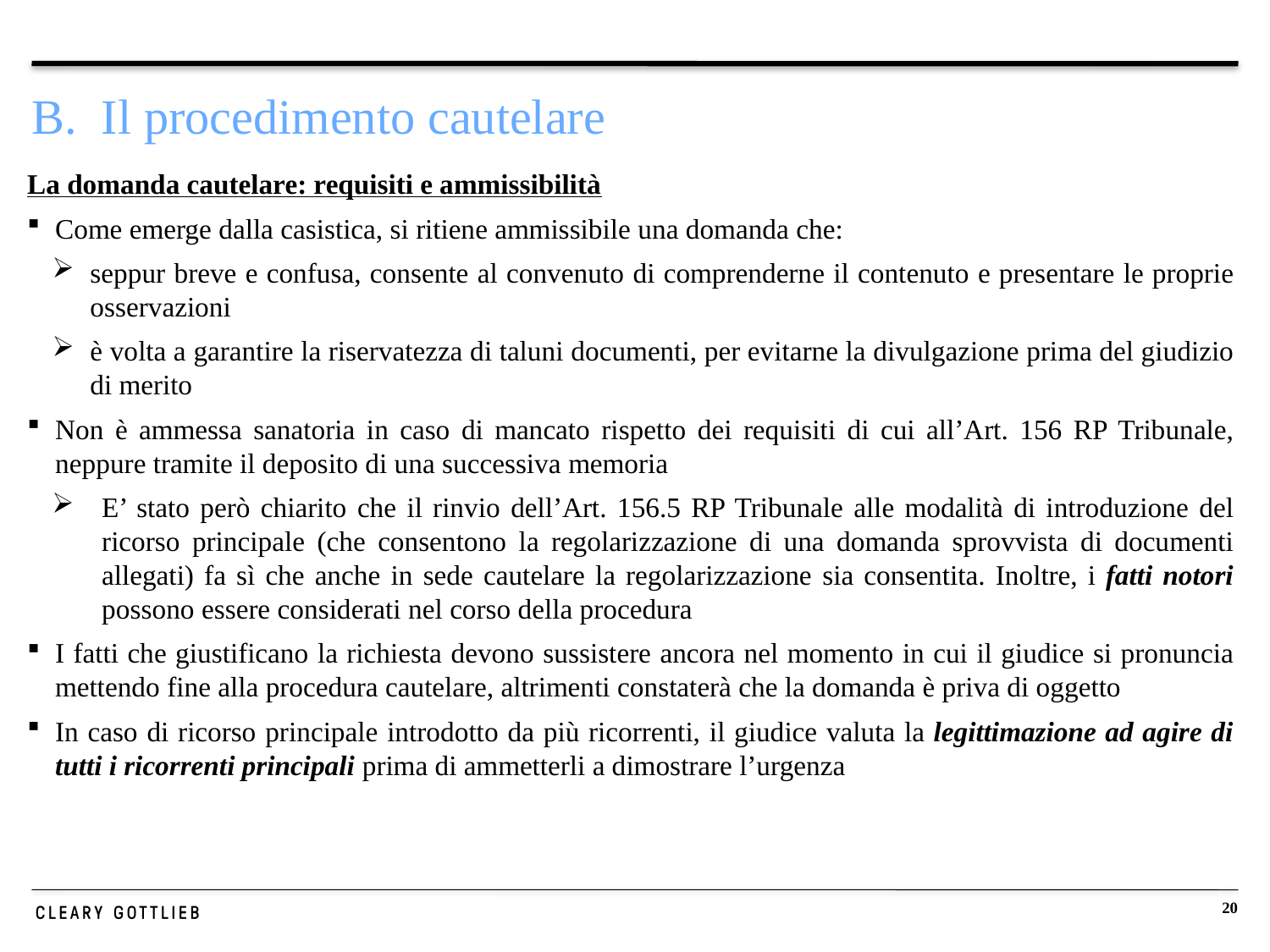

# B.  Il procedimento cautelare
La domanda cautelare: requisiti e ammissibilità
Come emerge dalla casistica, si ritiene ammissibile una domanda che:
seppur breve e confusa, consente al convenuto di comprenderne il contenuto e presentare le proprie osservazioni
è volta a garantire la riservatezza di taluni documenti, per evitarne la divulgazione prima del giudizio di merito
Non è ammessa sanatoria in caso di mancato rispetto dei requisiti di cui all’Art. 156 RP Tribunale, neppure tramite il deposito di una successiva memoria
E’ stato però chiarito che il rinvio dell’Art. 156.5 RP Tribunale alle modalità di introduzione del ricorso principale (che consentono la regolarizzazione di una domanda sprovvista di documenti allegati) fa sì che anche in sede cautelare la regolarizzazione sia consentita. Inoltre, i fatti notori possono essere considerati nel corso della procedura
I fatti che giustificano la richiesta devono sussistere ancora nel momento in cui il giudice si pronuncia mettendo fine alla procedura cautelare, altrimenti constaterà che la domanda è priva di oggetto
In caso di ricorso principale introdotto da più ricorrenti, il giudice valuta la legittimazione ad agire di tutti i ricorrenti principali prima di ammetterli a dimostrare l’urgenza